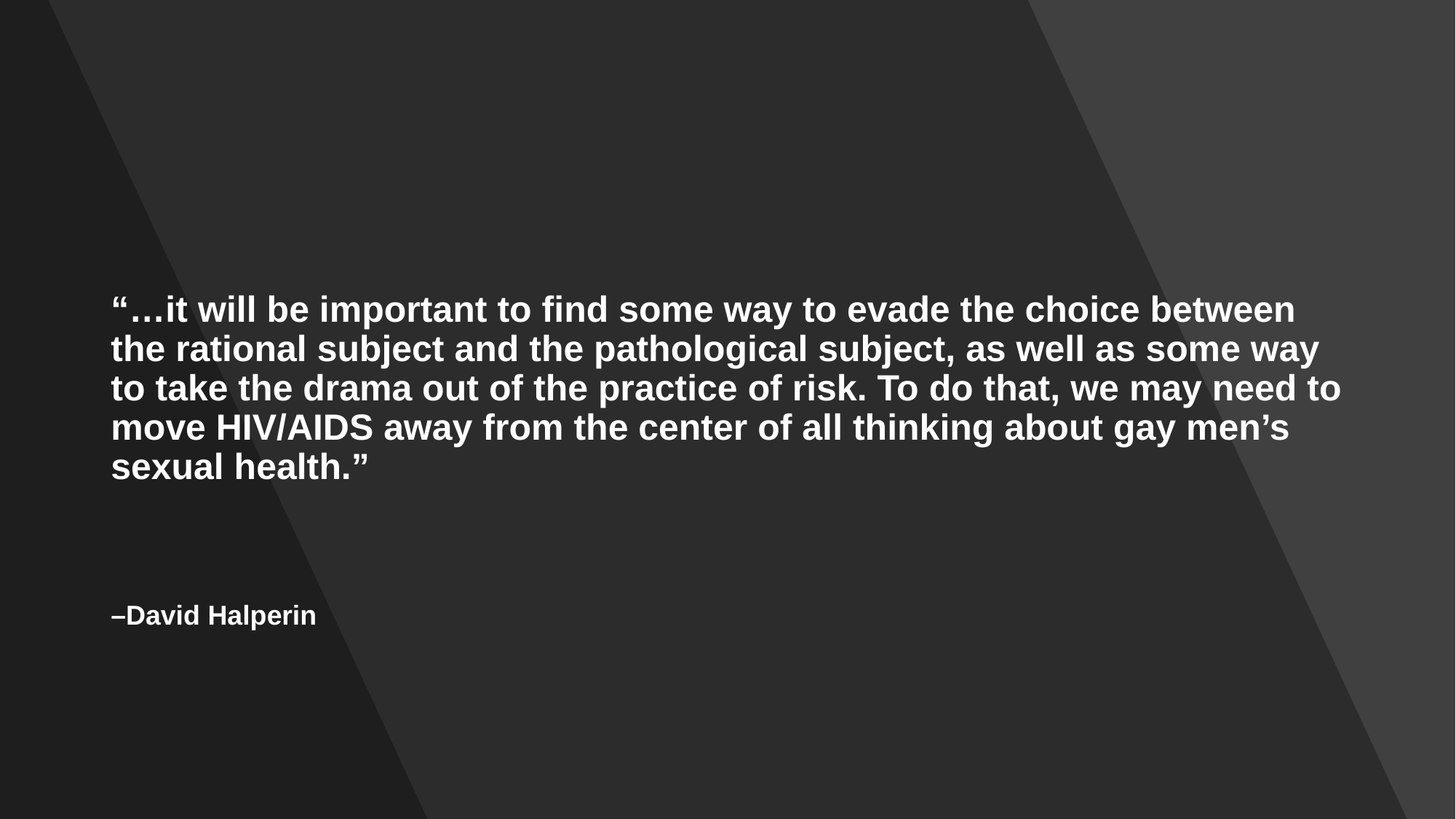

“…it will be important to find some way to evade the choice between the rational subject and the pathological subject, as well as some way to take the drama out of the practice of risk. To do that, we may need to move HIV/AIDS away from the center of all thinking about gay men’s sexual health.”

–David Halperin ​